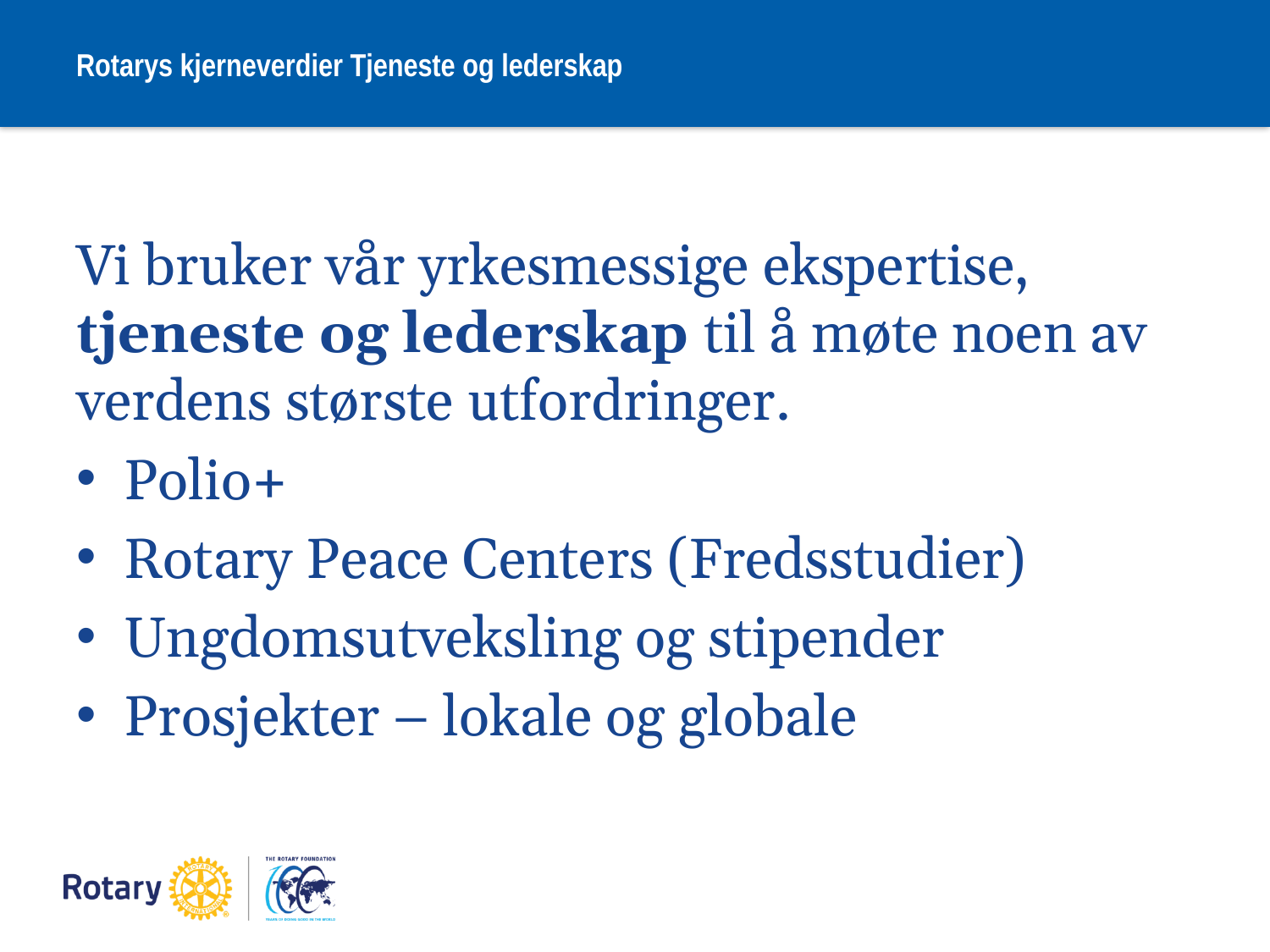

# Rotarys kjerneverdier Tjeneste og lederskap
Vi bruker vår yrkesmessige ekspertise, tjeneste og lederskap til å møte noen av verdens største utfordringer.
Polio+
Rotary Peace Centers (Fredsstudier)
Ungdomsutveksling og stipender
Prosjekter – lokale og globale